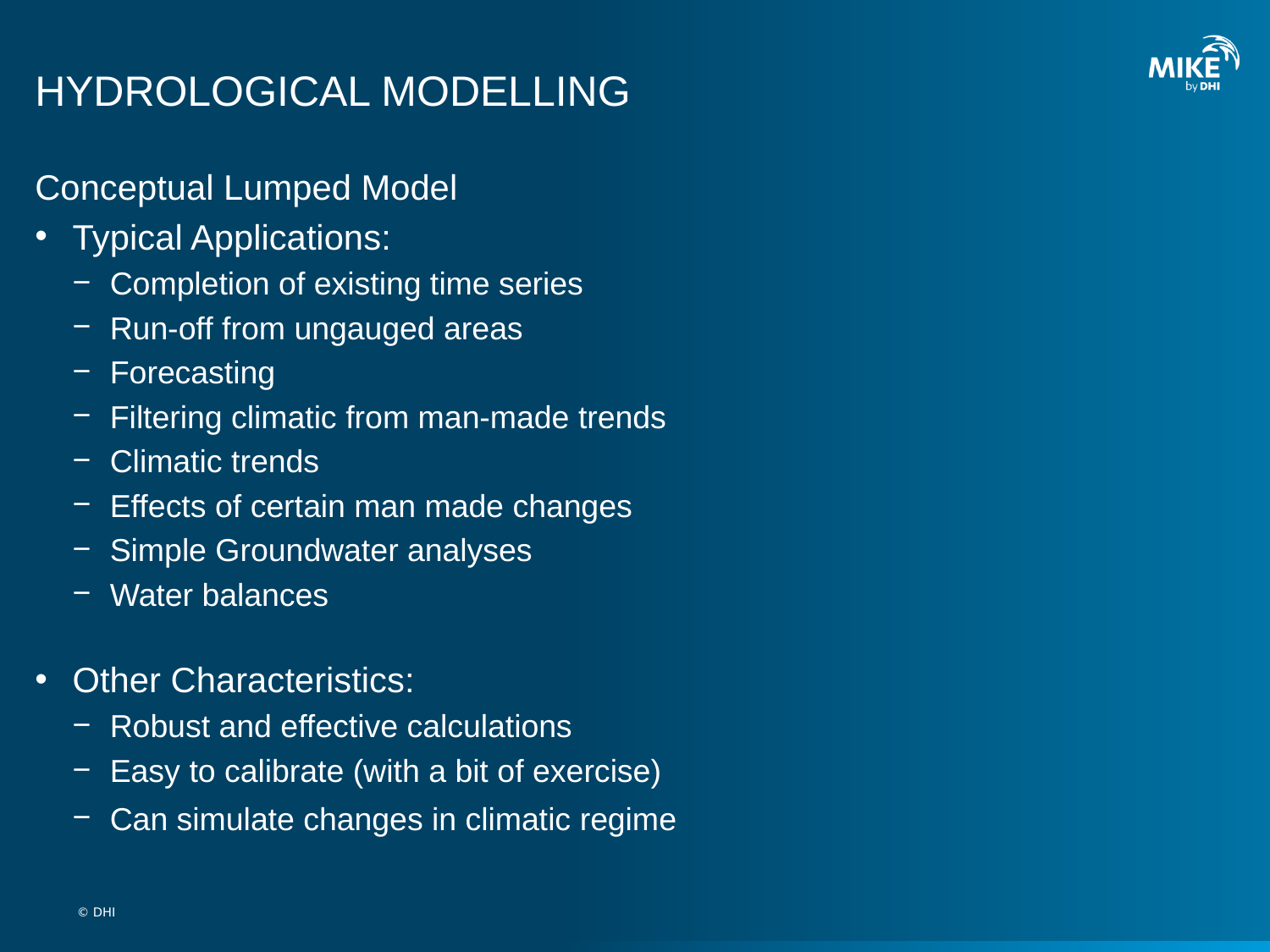

# HYDROLOGICAL MODELLING
Conceptual Lumped Model
Typical Applications:
Completion of existing time series
Run-off from ungauged areas
Forecasting
Filtering climatic from man-made trends
Climatic trends
Effects of certain man made changes
Simple Groundwater analyses
Water balances
Other Characteristics:
Robust and effective calculations
Easy to calibrate (with a bit of exercise)
Can simulate changes in climatic regime
© DHI